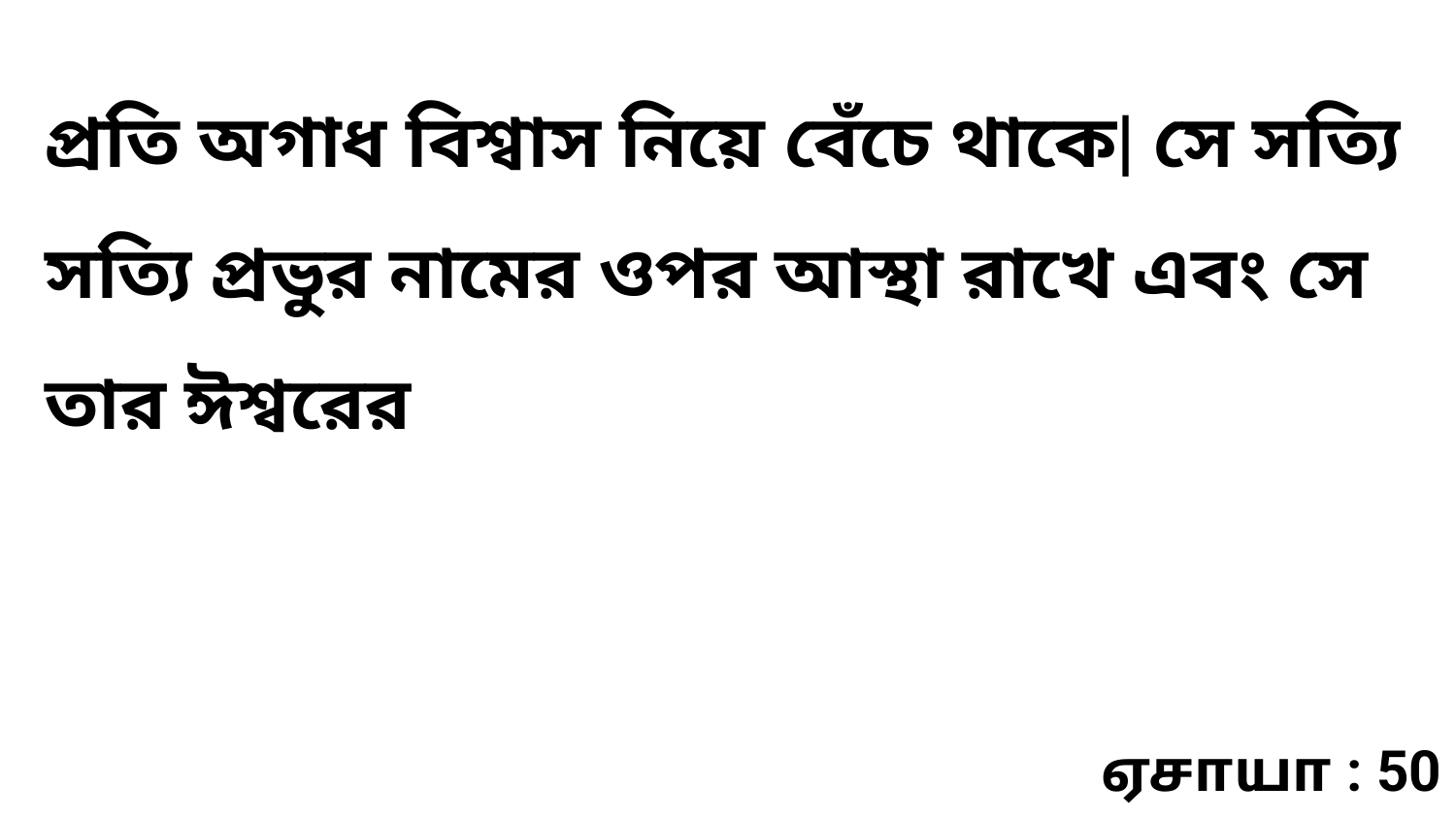

প্রতি অগাধ বিশ্বাস নিয়ে বেঁচে থাকে| সে সত্যি সত্যি প্রভুর নামের ওপর আস্থা রাখে এবং সে তার ঈশ্বরের
ஏசாயா : 50